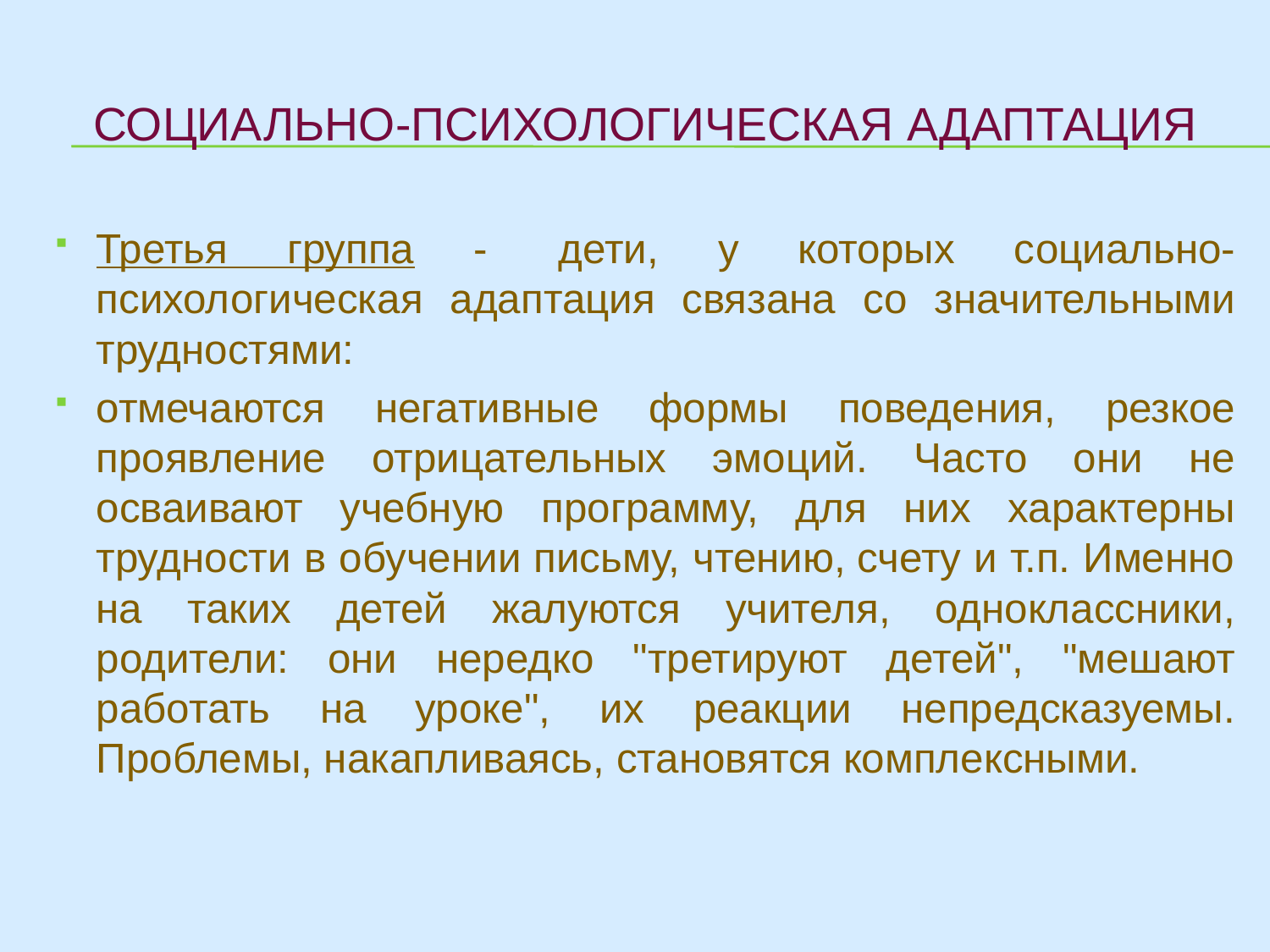

# Социально-психологическая адаптация
Третья группа -  дети, у которых социально-психологическая адаптация связана со значительными трудностями:
отмечаются негативные формы поведения, резкое проявление отрицательных эмоций. Часто они не осваивают учебную программу, для них характерны трудности в обучении письму, чтению, счету и т.п. Именно на таких детей жалуются учителя, одноклассники, родители: они нередко "третируют детей", "мешают работать на уроке", их реакции непредсказуемы. Проблемы, накапливаясь, становятся комплексными.